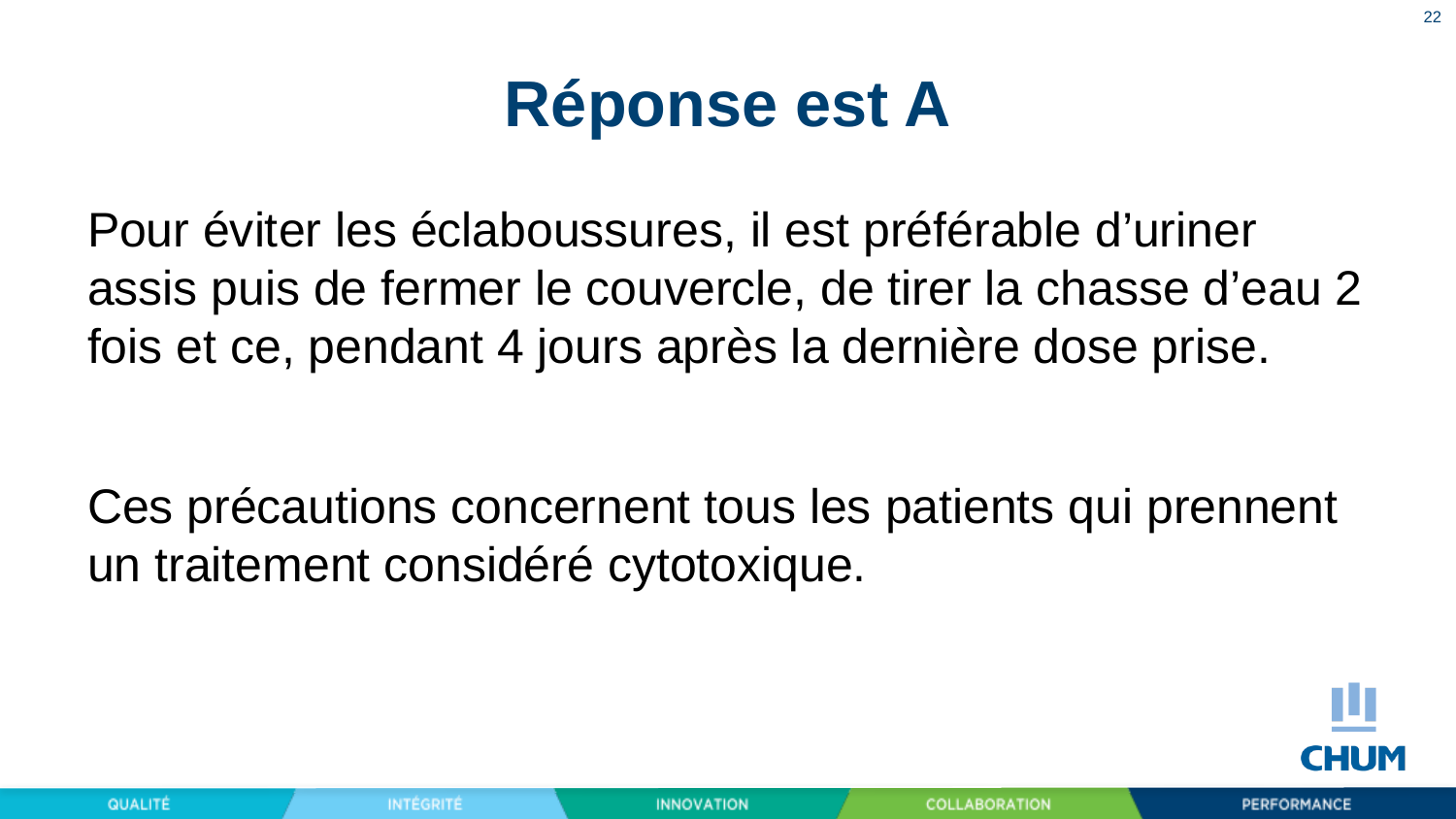

22
# Réponse est A
Pour éviter les éclaboussures, il est préférable d’uriner assis puis de fermer le couvercle, de tirer la chasse d’eau 2 fois et ce, pendant 4 jours après la dernière dose prise.

Ces précautions concernent tous les patients qui prennent un traitement considéré cytotoxique.